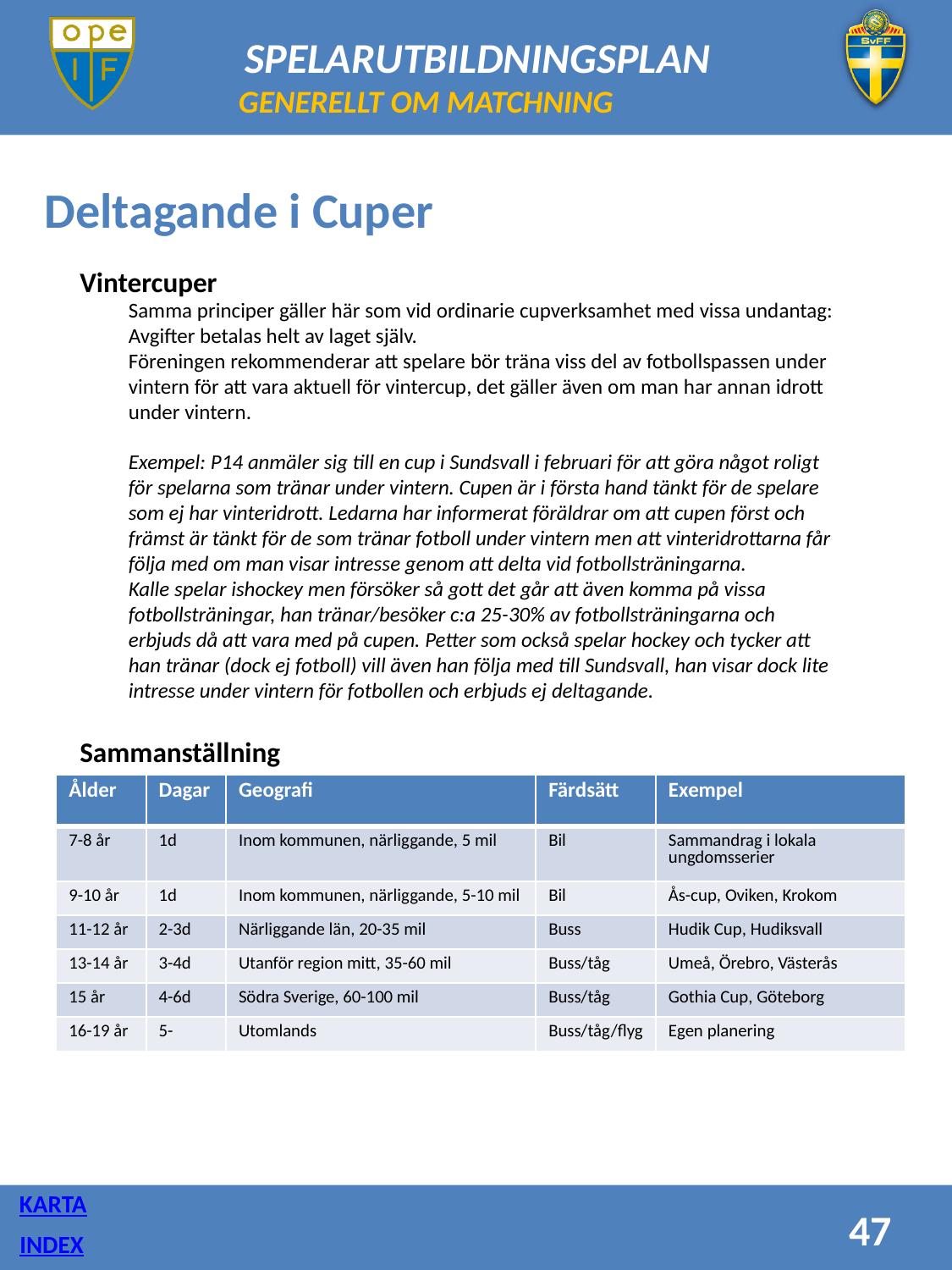

GENERELLT OM MATCHNING
Deltagande i Cuper
Vintercuper

Samma principer gäller här som vid ordinarie cupverksamhet med vissa undantag:
Avgifter betalas helt av laget själv.
Föreningen rekommenderar att spelare bör träna viss del av fotbollspassen under vintern för att vara aktuell för vintercup, det gäller även om man har annan idrott under vintern.

Exempel: P14 anmäler sig till en cup i Sundsvall i februari för att göra något roligt för spelarna som tränar under vintern. Cupen är i första hand tänkt för de spelare som ej har vinteridrott. Ledarna har informerat föräldrar om att cupen först och främst är tänkt för de som tränar fotboll under vintern men att vinteridrottarna får följa med om man visar intresse genom att delta vid fotbollsträningarna.
Kalle spelar ishockey men försöker så gott det går att även komma på vissa fotbollsträningar, han tränar/besöker c:a 25-30% av fotbollsträningarna och erbjuds då att vara med på cupen. Petter som också spelar hockey och tycker att han tränar (dock ej fotboll) vill även han följa med till Sundsvall, han visar dock lite intresse under vintern för fotbollen och erbjuds ej deltagande.

Sammanställning
| Ålder | Dagar | Geografi | Färdsätt | Exempel |
| --- | --- | --- | --- | --- |
| 7-8 år | 1d | Inom kommunen, närliggande, 5 mil | Bil | Sammandrag i lokala ungdomsserier |
| 9-10 år | 1d | Inom kommunen, närliggande, 5-10 mil | Bil | Ås-cup, Oviken, Krokom |
| 11-12 år | 2-3d | Närliggande län, 20-35 mil | Buss | Hudik Cup, Hudiksvall |
| 13-14 år | 3-4d | Utanför region mitt, 35-60 mil | Buss/tåg | Umeå, Örebro, Västerås |
| 15 år | 4-6d | Södra Sverige, 60-100 mil | Buss/tåg | Gothia Cup, Göteborg |
| 16-19 år | 5- | Utomlands | Buss/tåg/flyg | Egen planering |
KARTA
47
INDEX